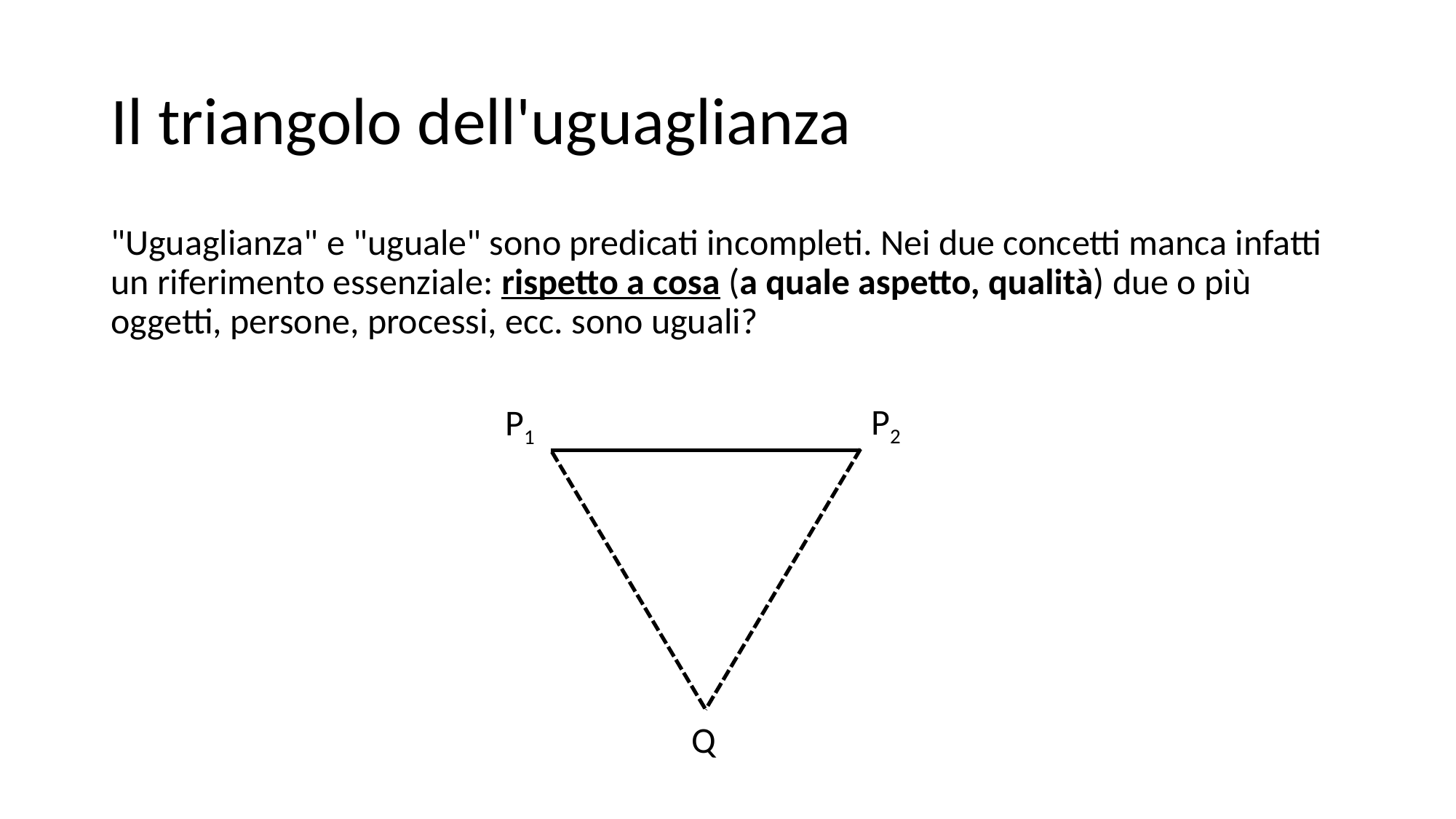

# Il triangolo dell'uguaglianza
"Uguaglianza" e "uguale" sono predicati incompleti. Nei due concetti manca infatti un riferimento essenziale: rispetto a cosa (a quale aspetto, qualità) due o più oggetti, persone, processi, ecc. sono uguali?

P2
P1
Q